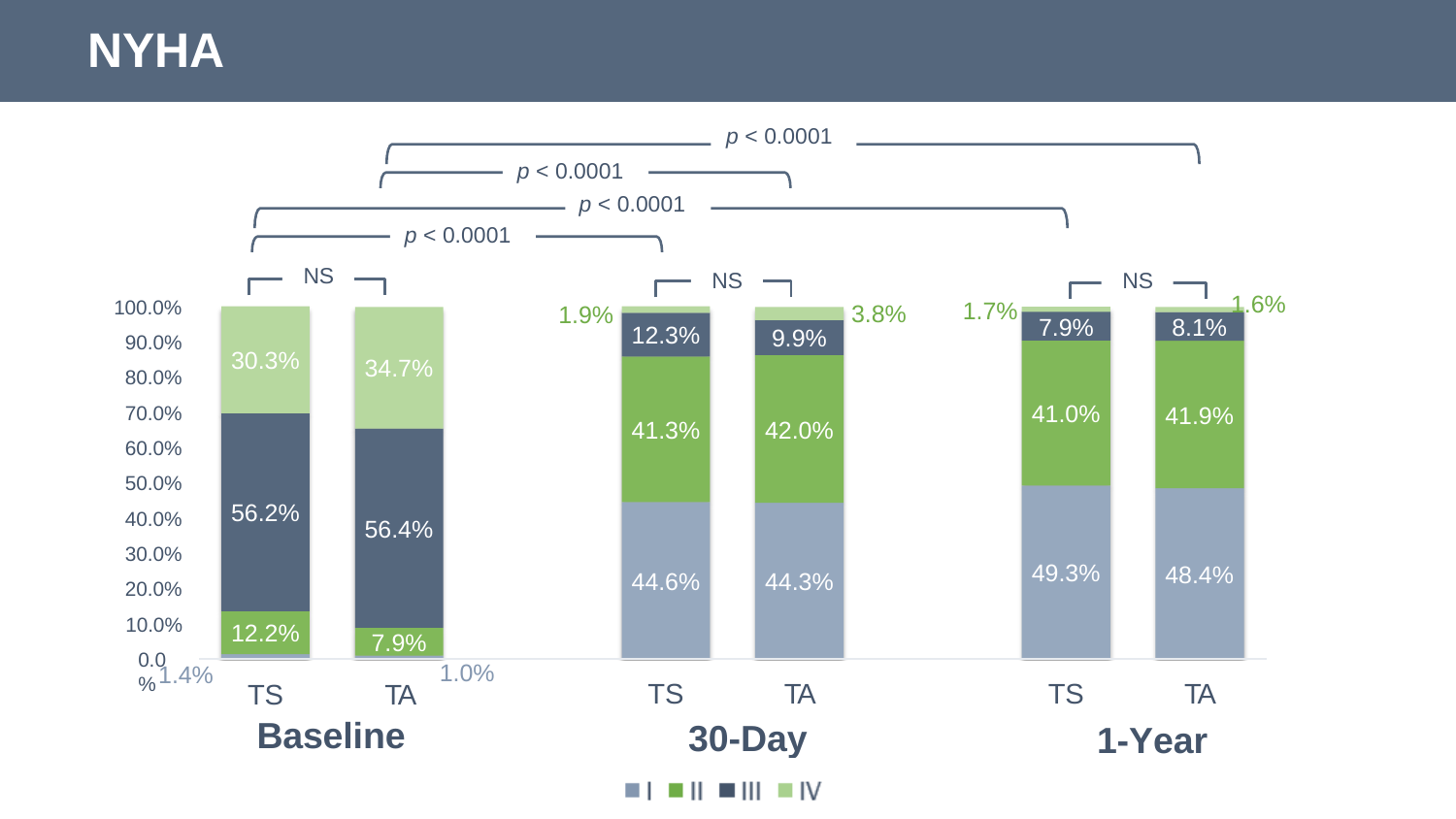

# NYHA
p < 0.0001
p < 0.0001
p < 0.0001
p < 0.0001

NS

NS
NS

100.0%
90.0%
80.0%
70.0%
60.0%
50.0%
40.0%
30.0%
20.0%
10.0%
1.6%
1.7%
3.8%
1.9%

8.1%
7.9%

12.3%

9.9%

30.3%
34.7%

41.0%
41.9%
42.0%
41.3%

56.2%

56.4%
49.3%
48.4%
44.6%
44.3%

12.2%
7.9%

0.0%

1.0%

1.4%

TA
1-Year
TA
30-Day
TS	TA
Baseline
TS
TS